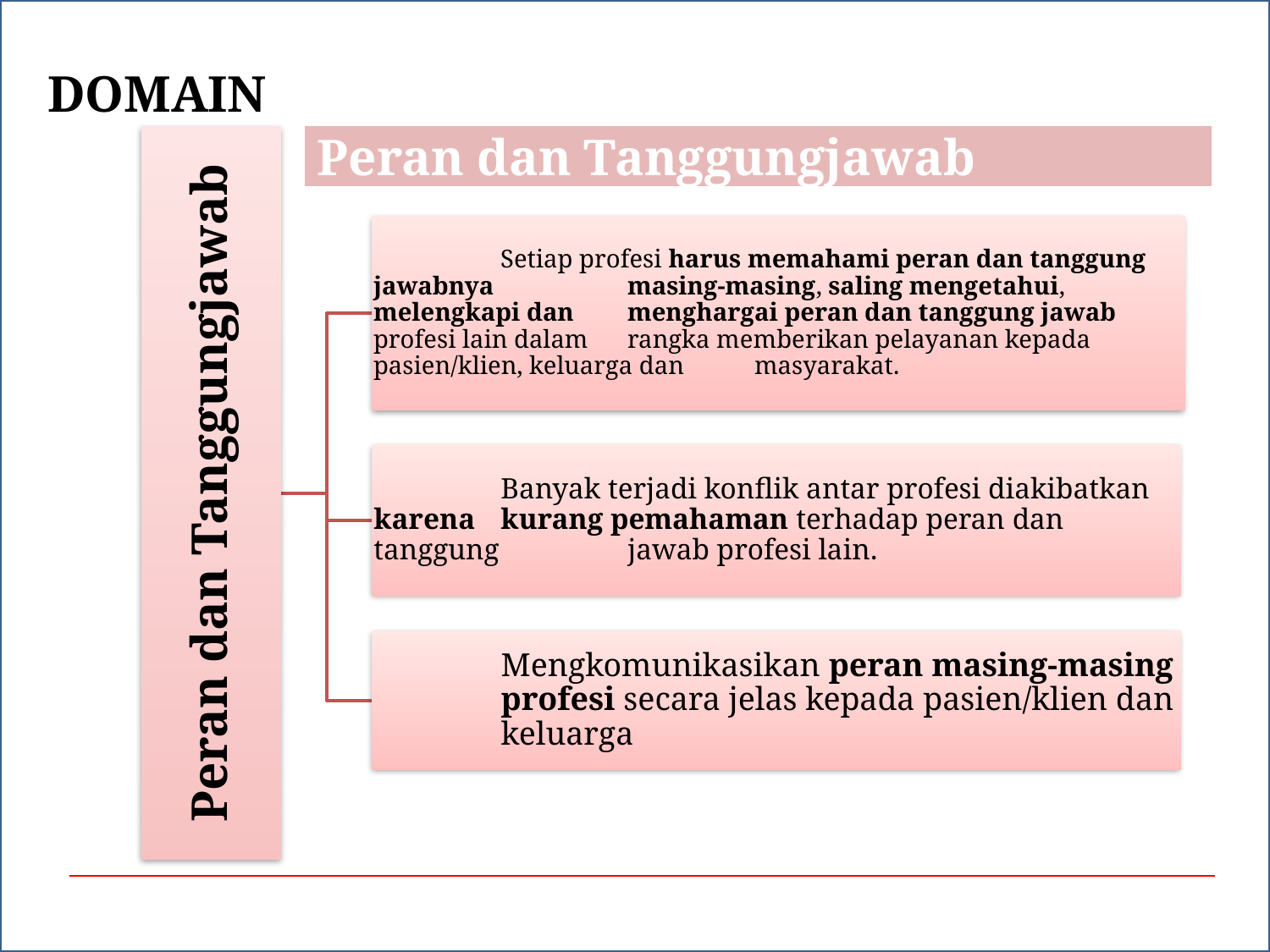

DOMAIN

Peran dan Tanggungjawab
	Setiap profesi harus memahami peran dan tanggung jawabnya 	masing-masing, saling mengetahui, melengkapi dan 	menghargai peran dan tanggung jawab profesi lain dalam 	rangka memberikan pelayanan kepada pasien/klien, keluarga dan 	masyarakat.
	Banyak terjadi konflik antar profesi diakibatkan karena 	kurang pemahaman terhadap peran dan tanggung 	jawab profesi lain.
	Mengkomunikasikan peran masing-masing 	profesi secara jelas kepada pasien/klien dan 	keluarga
Peran dan Tanggungjawab

#